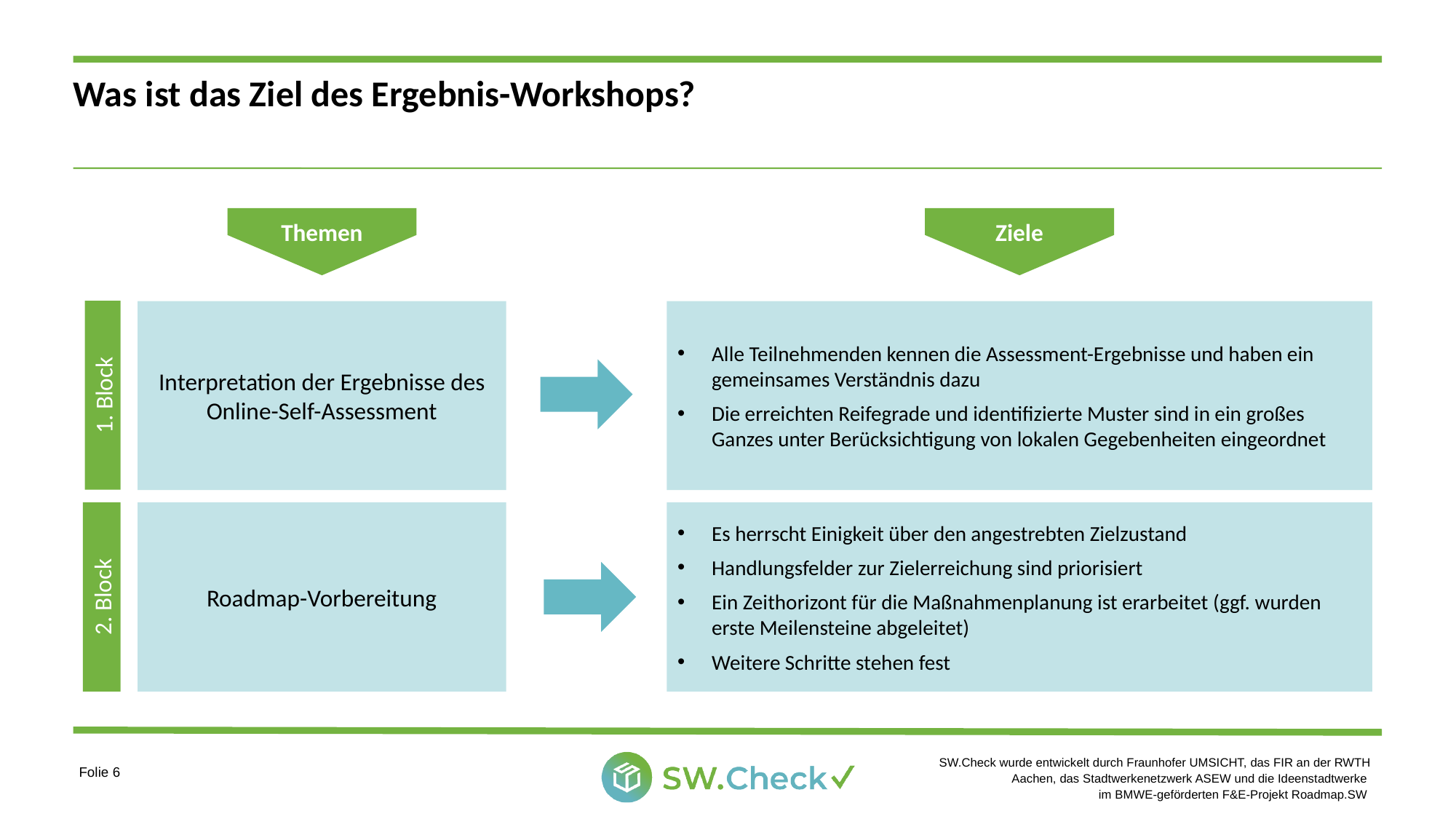

# Was ist das Ziel des Ergebnis-Workshops?
Themen
Ziele
Interpretation der Ergebnisse des Online-Self-Assessment
Alle Teilnehmenden kennen die Assessment-Ergebnisse und haben ein gemeinsames Verständnis dazu
Die erreichten Reifegrade und identifizierte Muster sind in ein großes Ganzes unter Berücksichtigung von lokalen Gegebenheiten eingeordnet

1. Block
Roadmap-Vorbereitung
Es herrscht Einigkeit über den angestrebten Zielzustand
Handlungsfelder zur Zielerreichung sind priorisiert
Ein Zeithorizont für die Maßnahmenplanung ist erarbeitet (ggf. wurden erste Meilensteine abgeleitet)
Weitere Schritte stehen fest

2. Block